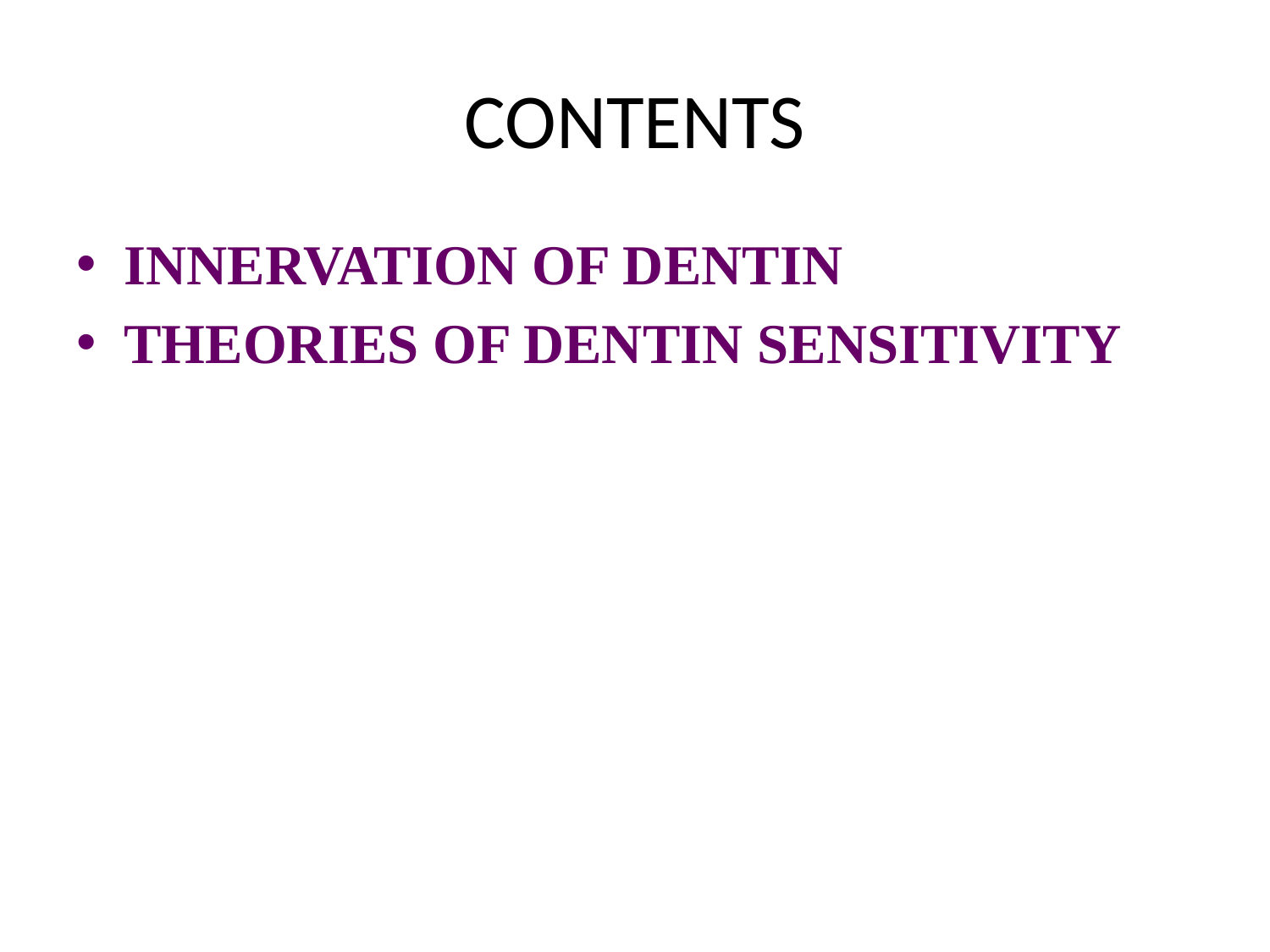

# CONTENTS
INNERVATION OF DENTIN
THEORIES OF DENTIN SENSITIVITY